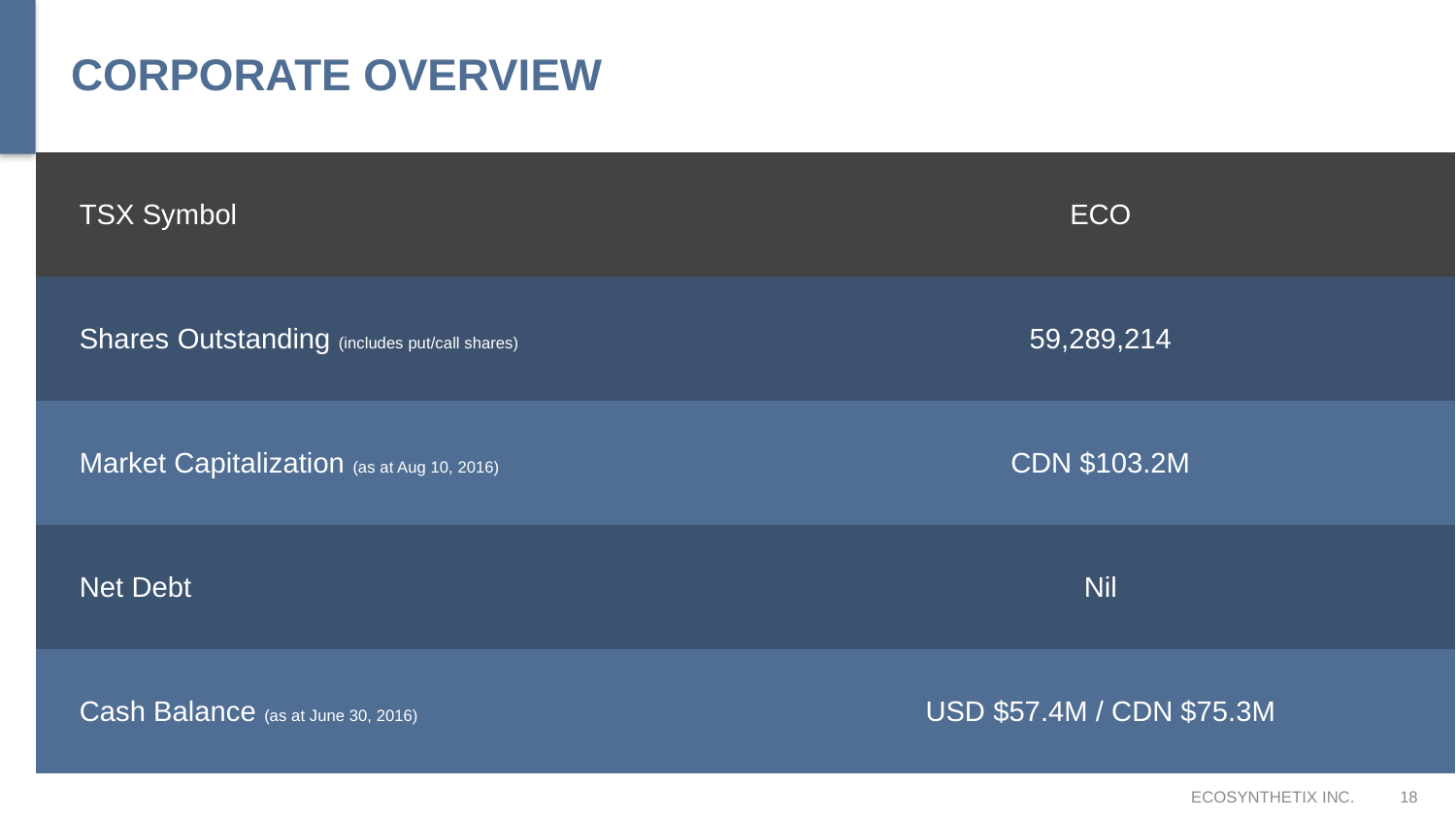

# CORPORATE OVERVIEW

| TSX Symbol | ECO |
| --- | --- |
| Shares Outstanding (includes put/call shares) | 59,289,214 |
| Market Capitalization (as at Aug 10, 2016) | CDN $103.2M |
| Net Debt | Nil |
| Cash Balance (as at June 30, 2016) | USD $57.4M / CDN $75.3M |
ECOSYNTHETIX INC.
18